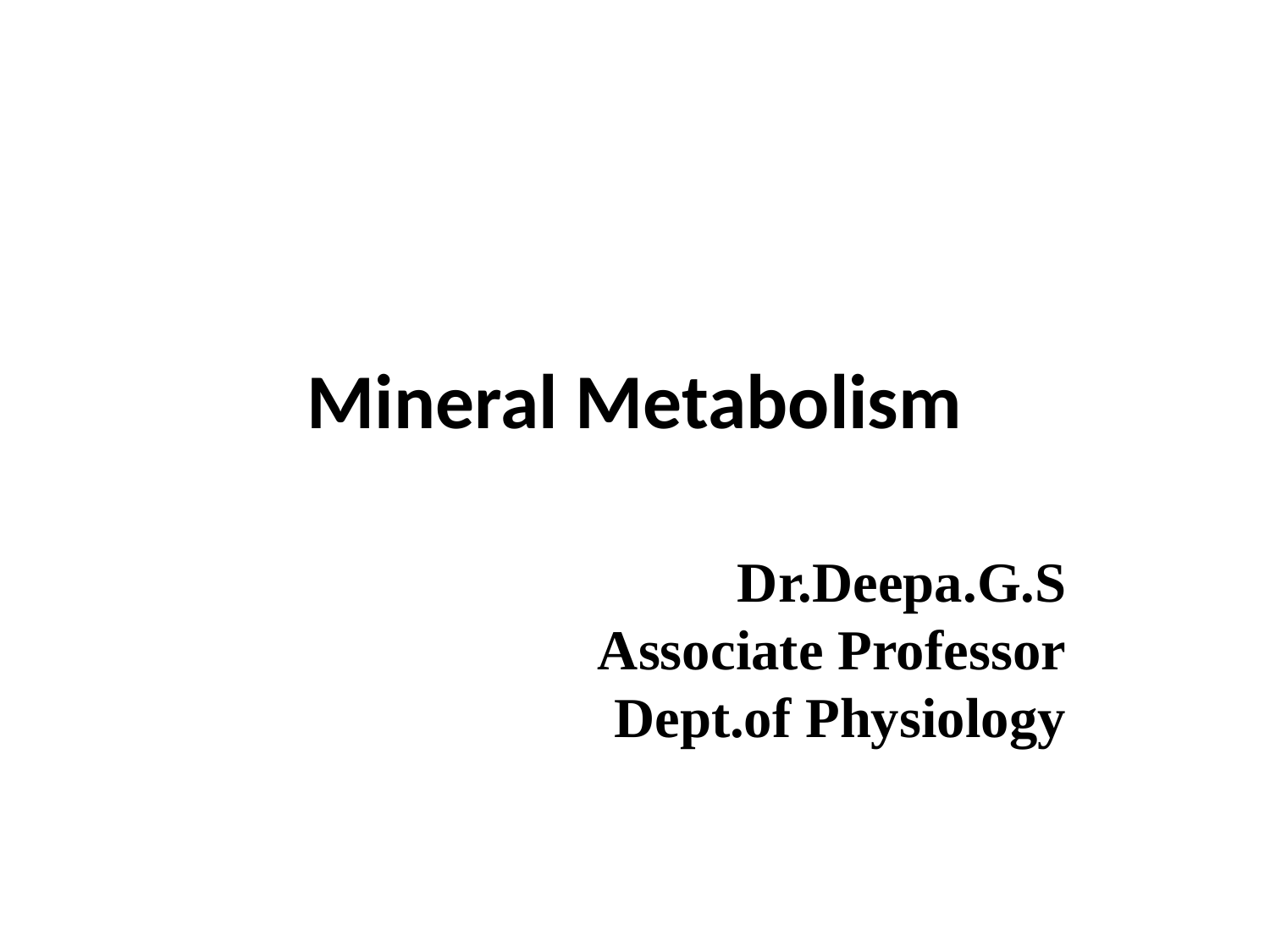

# Mineral Metabolism
Dr.Deepa.G.S
Associate Professor
Dept.of Physiology